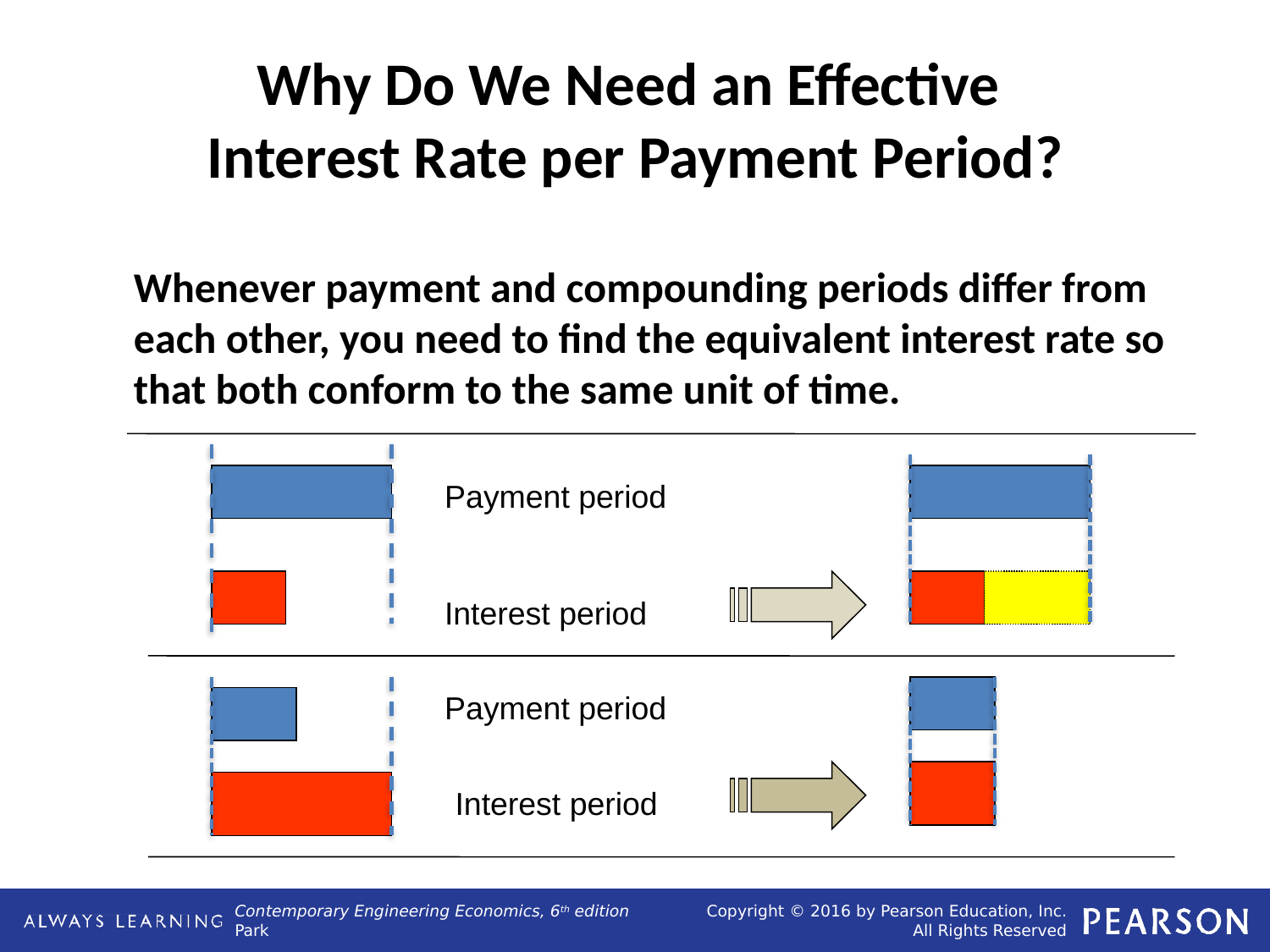

# Why Do We Need an Effective Interest Rate per Payment Period?
Whenever payment and compounding periods differ from
each other, you need to find the equivalent interest rate so
that both conform to the same unit of time.

Payment period

Interest period

Payment period

Interest period